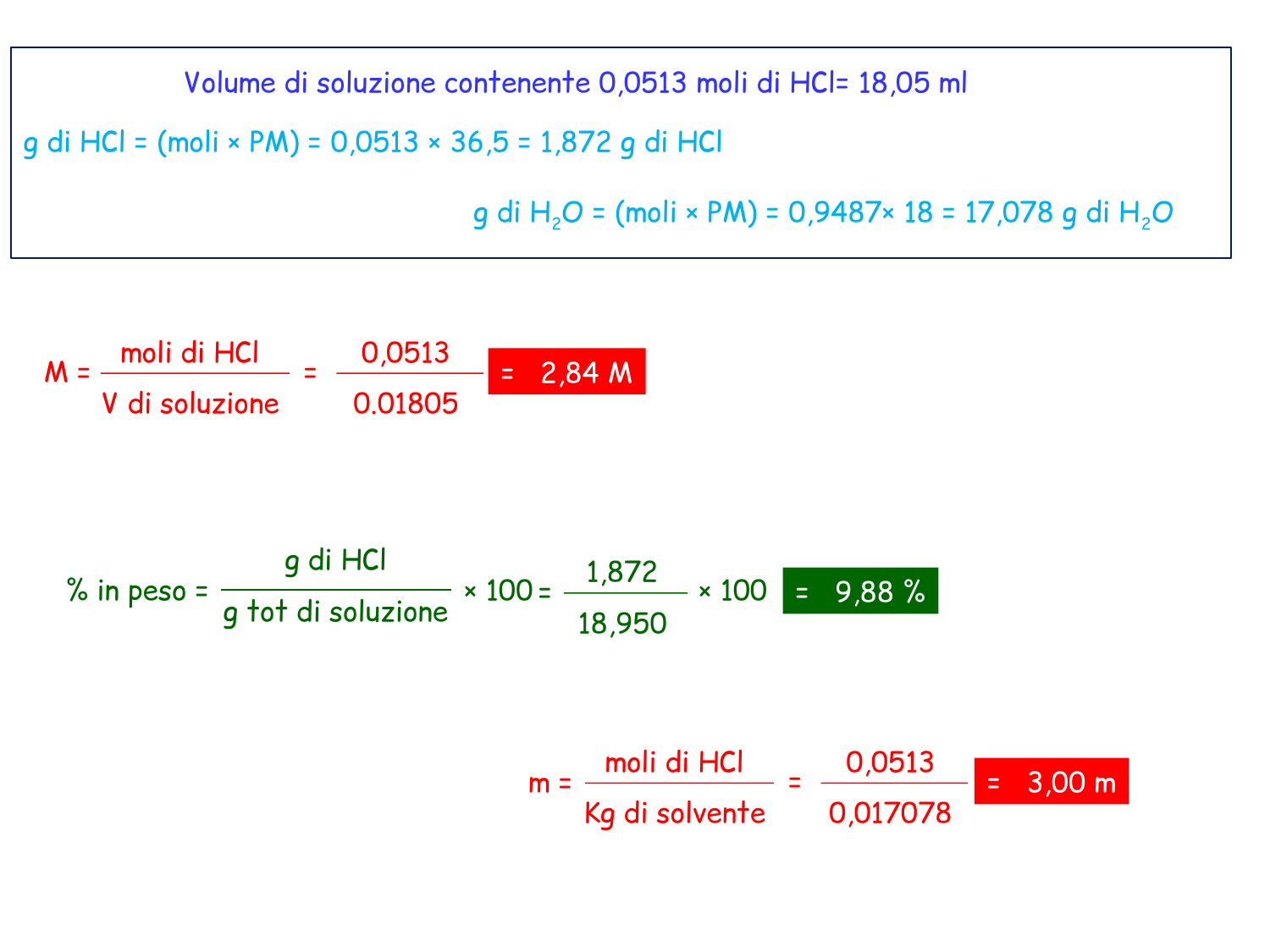

Volume di soluzione contenente 0,0513 moli di HCl= 18,05 ml
g di HCl = (moli × PM) = 0,0513 × 36,5 = 1,872 g di HCl
g di H2O = (moli × PM) = 0,9487× 18 = 17,078 g di H2O
moli di HCl
V di soluzione

0,0513
0.01805

=
M =
=   2,84 M
g di HCl
g tot di soluzione
× 100
1,872
18,950

=
× 100
% in peso =
=   9,88 %
moli di HCl
Kg di solvente

0,0513
0,017078

=
m =
=   3,00 m